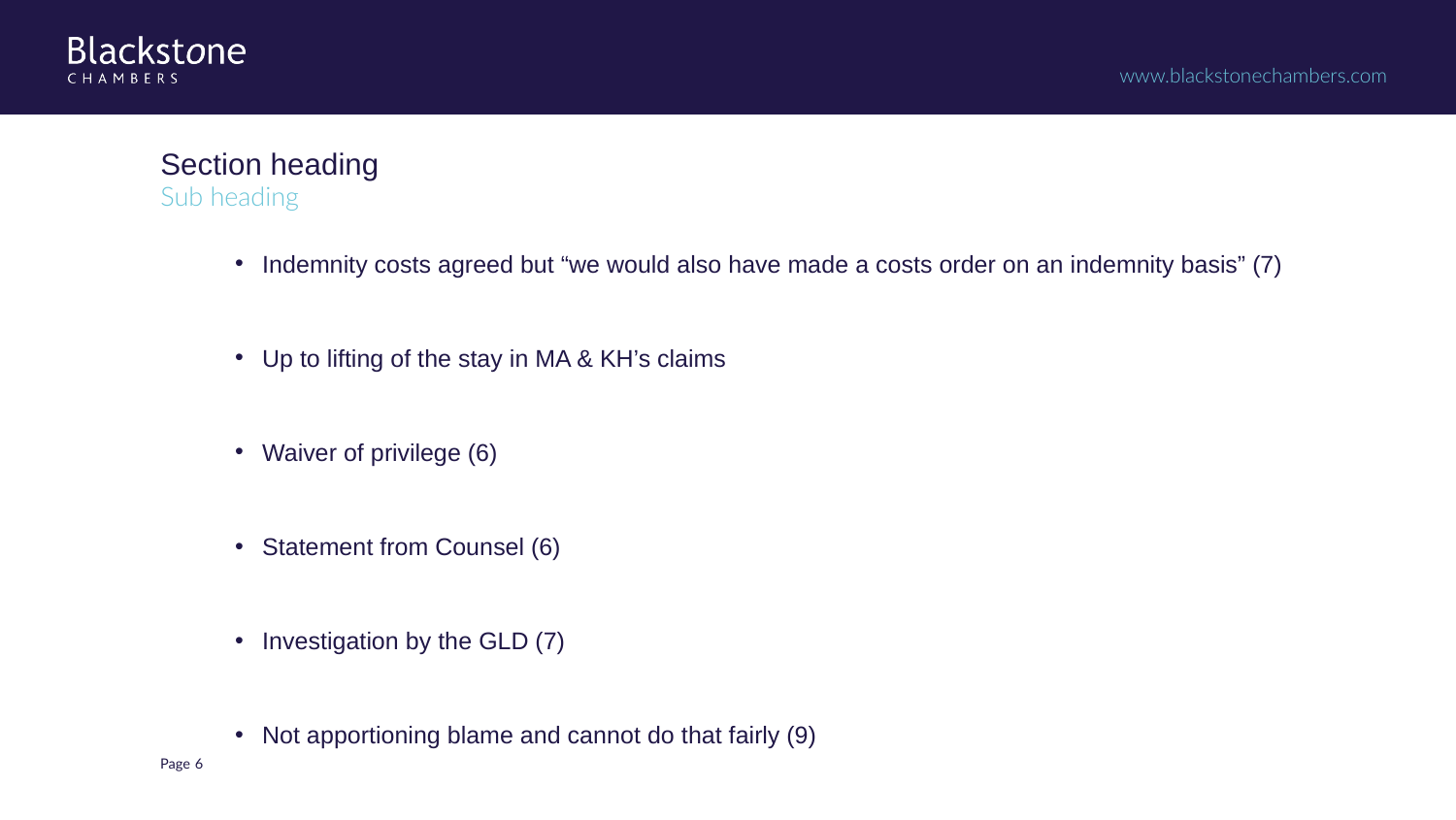

# Section heading
Sub heading

Indemnity costs agreed but “we would also have made a costs order on an indemnity basis” (7)

Up to lifting of the stay in MA & KH’s claims

Waiver of privilege (6)

Statement from Counsel (6)

Investigation by the GLD (7)

Not apportioning blame and cannot do that fairly (9)

Unnecessary to do more than set out what has taken place in a public judgment (43)

6